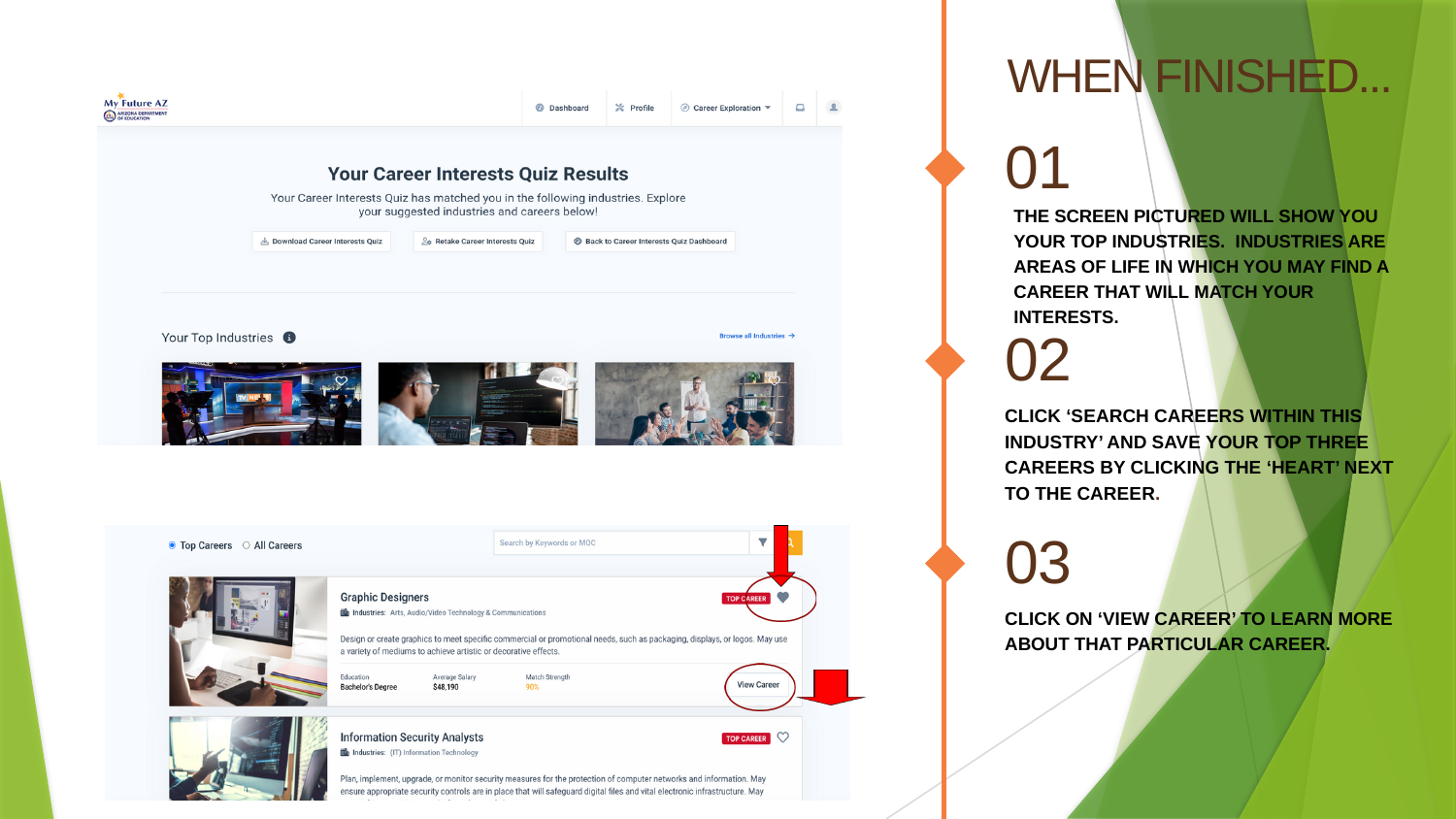

WHEN FINISHED...

01

THE SCREEN PICTURED WILL SHOW YOU YOUR TOP INDUSTRIES.  INDUSTRIES ARE AREAS OF LIFE IN WHICH YOU MAY FIND A CAREER THAT WILL MATCH YOUR INTERESTS.
02

CLICK ‘SEARCH CAREERS WITHIN THIS INDUSTRY’ AND SAVE YOUR TOP THREE CAREERS BY CLICKING THE ‘HEART’ NEXT TO THE CAREER.

03

CLICK ON ‘VIEW CAREER’ TO LEARN MORE ABOUT THAT PARTICULAR CAREER.